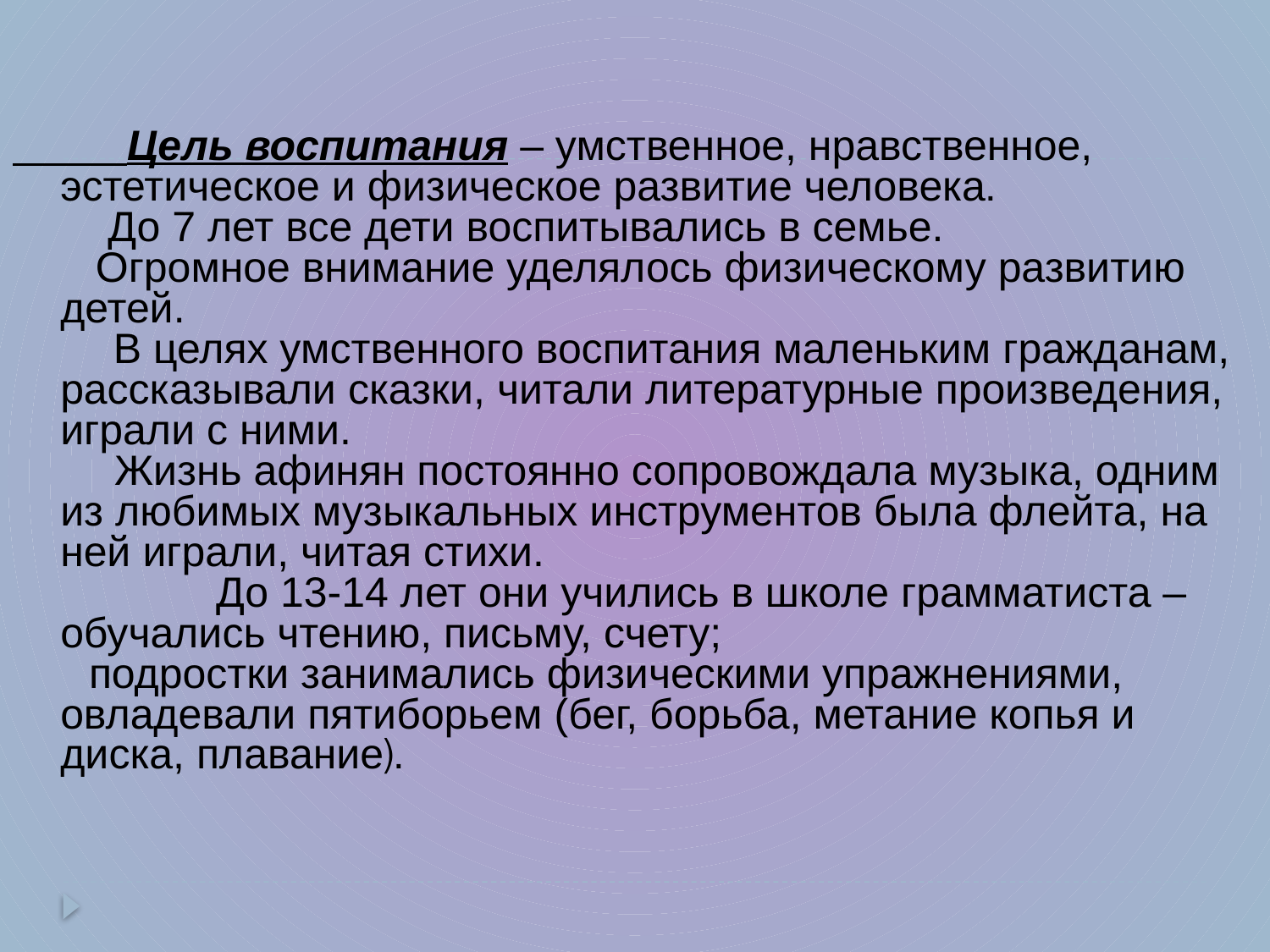

Цель воспитания – умственное, нравственное, эстетическое и физическое развитие человека. 
    До 7 лет все дети воспитывались в семье.
       Огромное внимание уделялось физическому развитию детей.
        В целях умственного воспитания маленьким гражданам, рассказывали сказки, читали литературные произведения, играли с ними.
        Жизнь афинян постоянно сопровождала музыка, одним из любимых музыкальных инструментов была флейта, на ней играли, читая стихи.
                До 13-14 лет они учились в школе грамматиста – обучались чтению, письму, счету;
      подростки занимались физическими упражнениями, овладевали пятиборьем (бег, борьба, метание копья и диска, плавание).